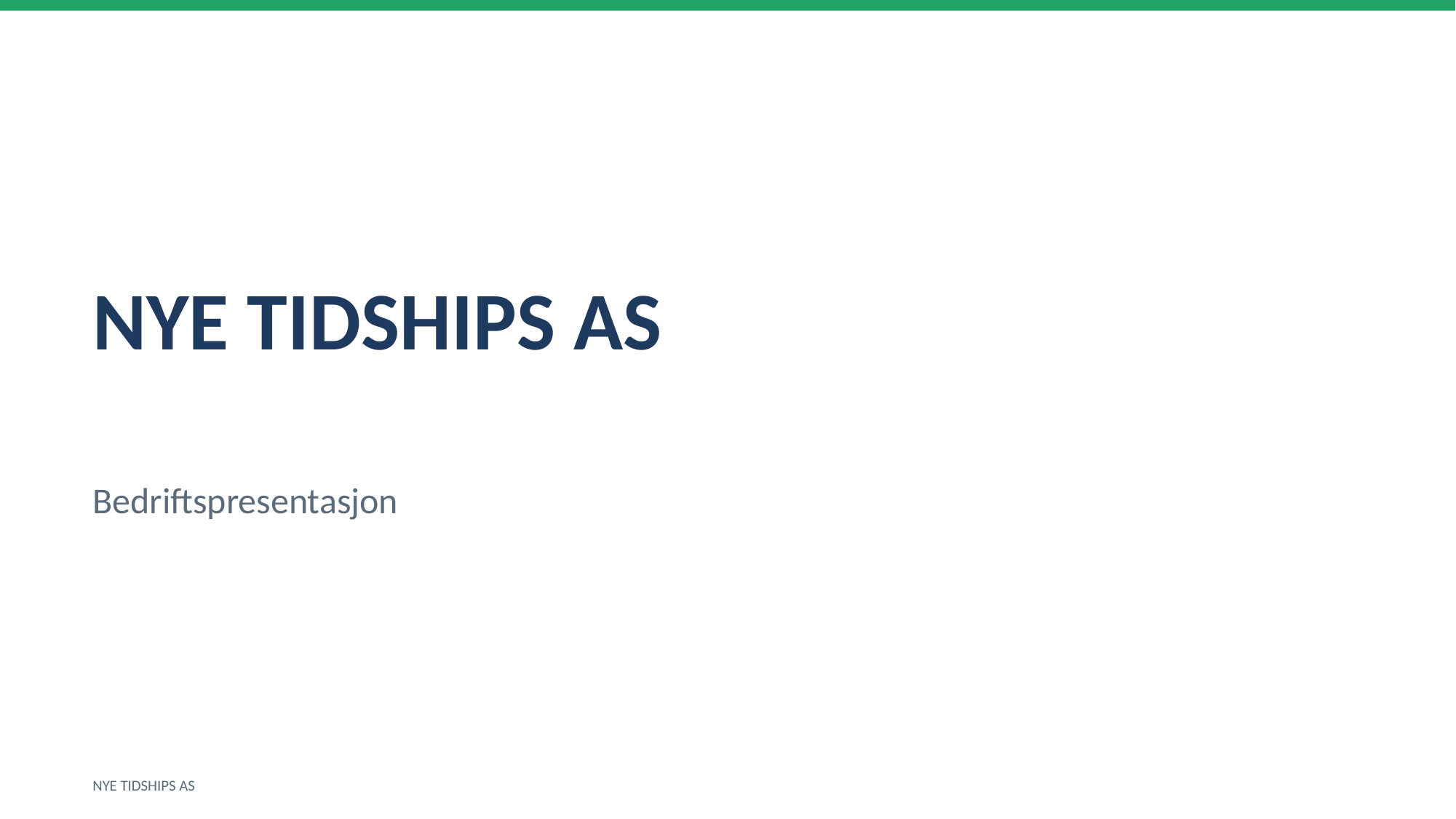

NYE TIDSHIPS AS
Bedriftspresentasjon
NYE TIDSHIPS AS